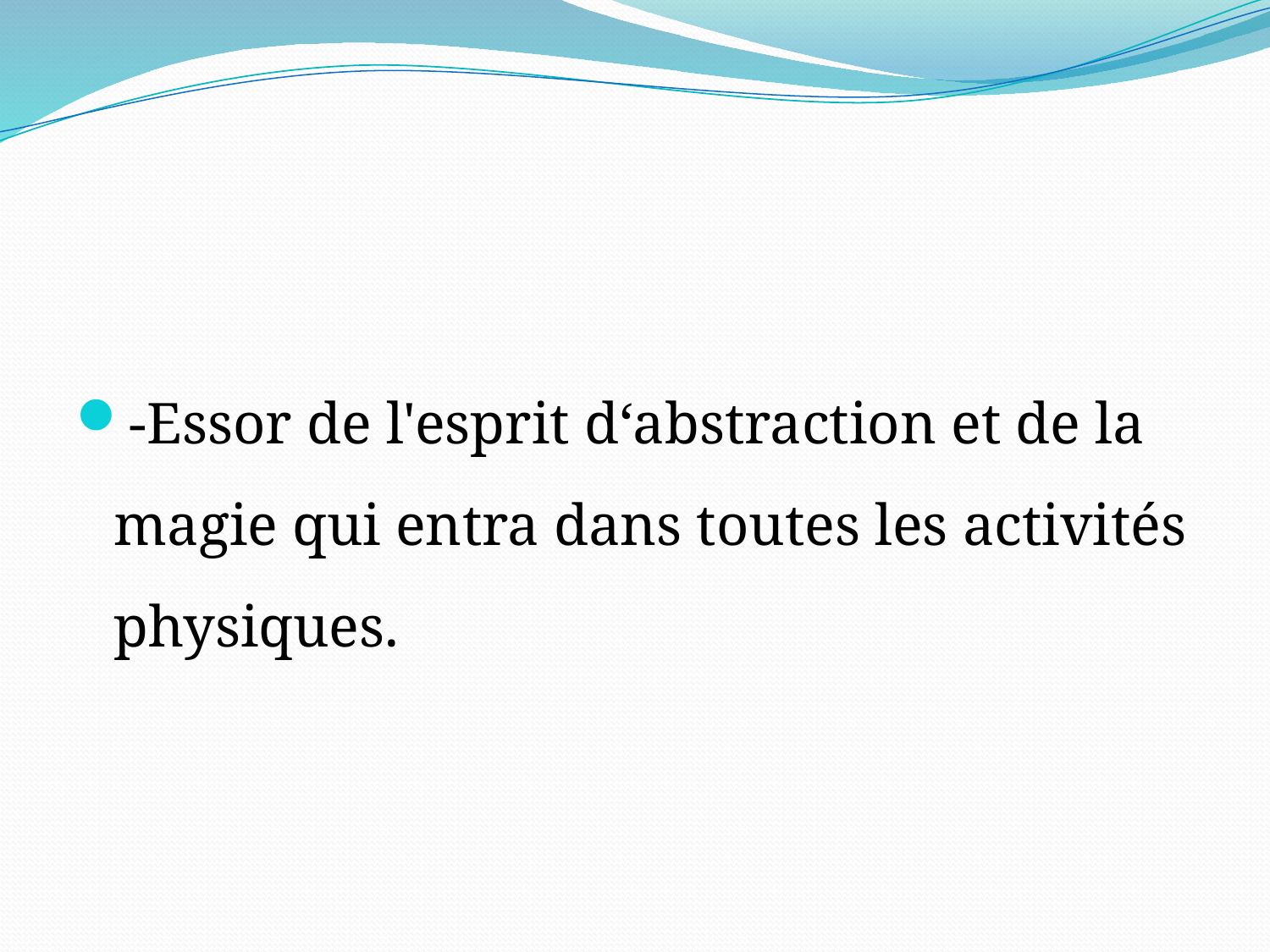

-Essor de l'esprit d‘abstraction et de la magie qui entra dans toutes les activités physiques.